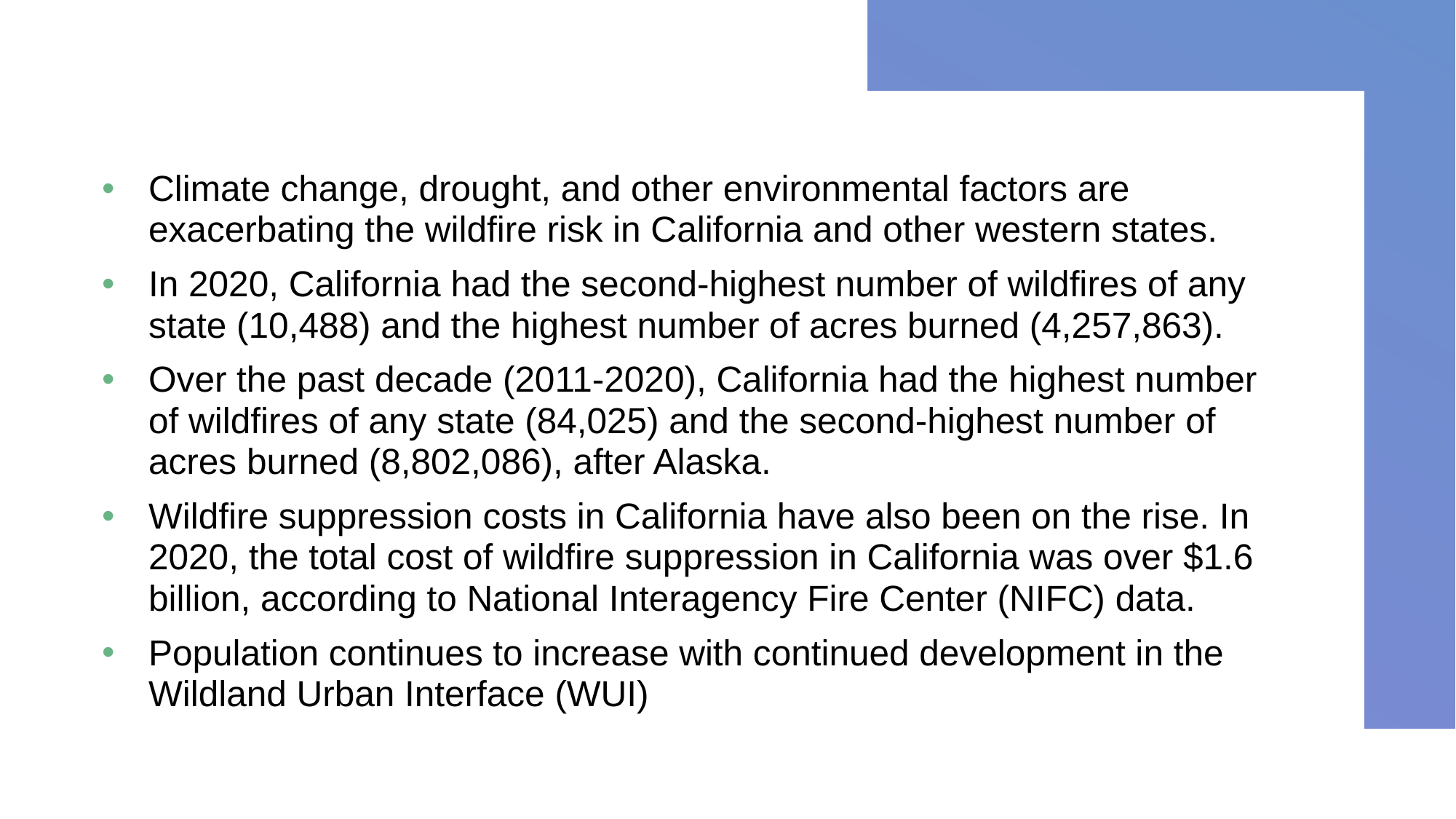

Climate change, drought, and other environmental factors are exacerbating the wildfire risk in California and other western states.
In 2020, California had the second-highest number of wildfires of any state (10,488) and the highest number of acres burned (4,257,863).
Over the past decade (2011-2020), California had the highest number of wildfires of any state (84,025) and the second-highest number of acres burned (8,802,086), after Alaska.
Wildfire suppression costs in California have also been on the rise. In 2020, the total cost of wildfire suppression in California was over $1.6 billion, according to National Interagency Fire Center (NIFC) data.
Population continues to increase with continued development in the Wildland Urban Interface (WUI)